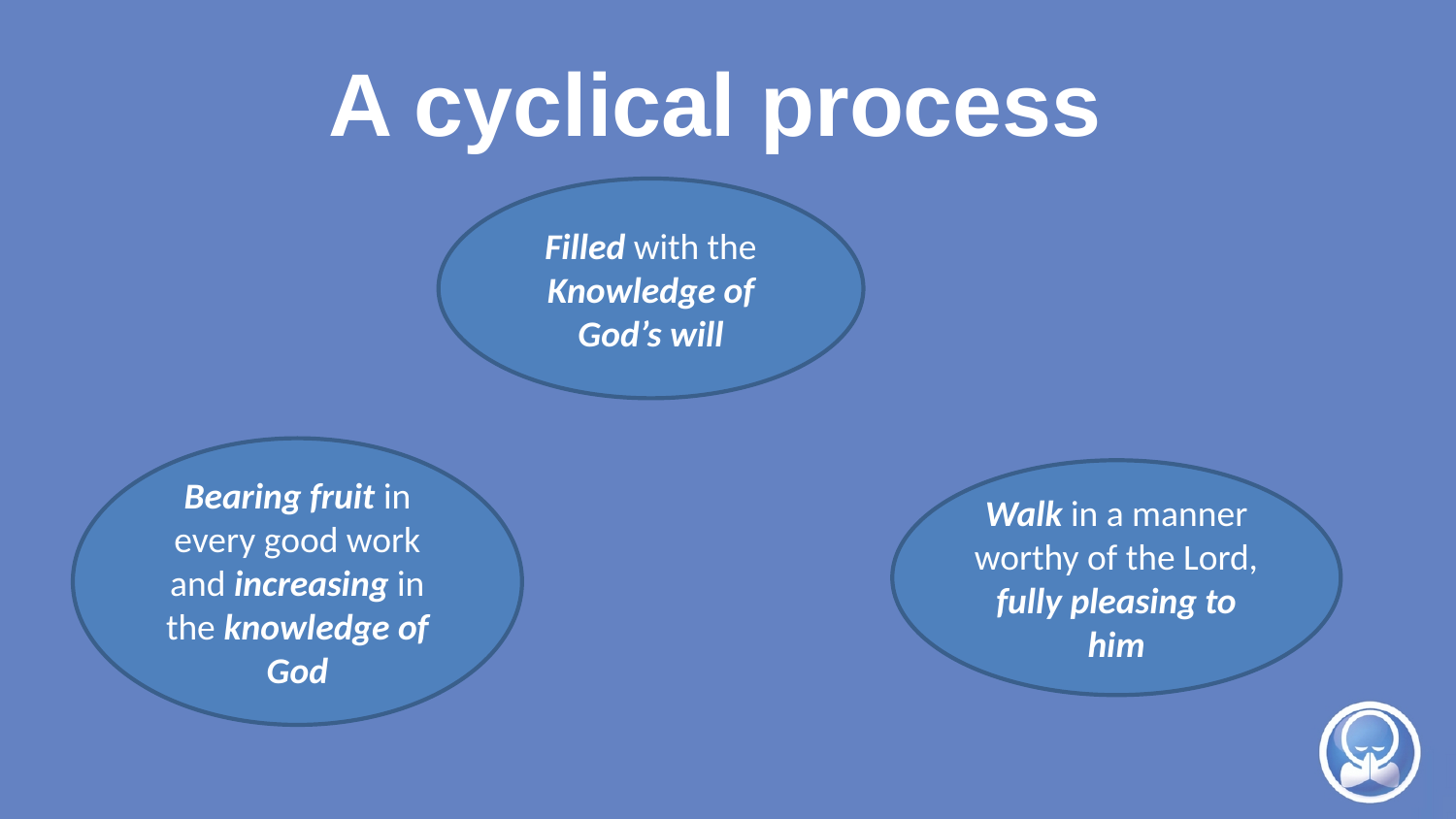

# A cyclical process

Filled with the Knowledge of God’s will
Bearing fruit in every good work and increasing in the knowledge of God
Walk in a manner worthy of the Lord, fully pleasing to him